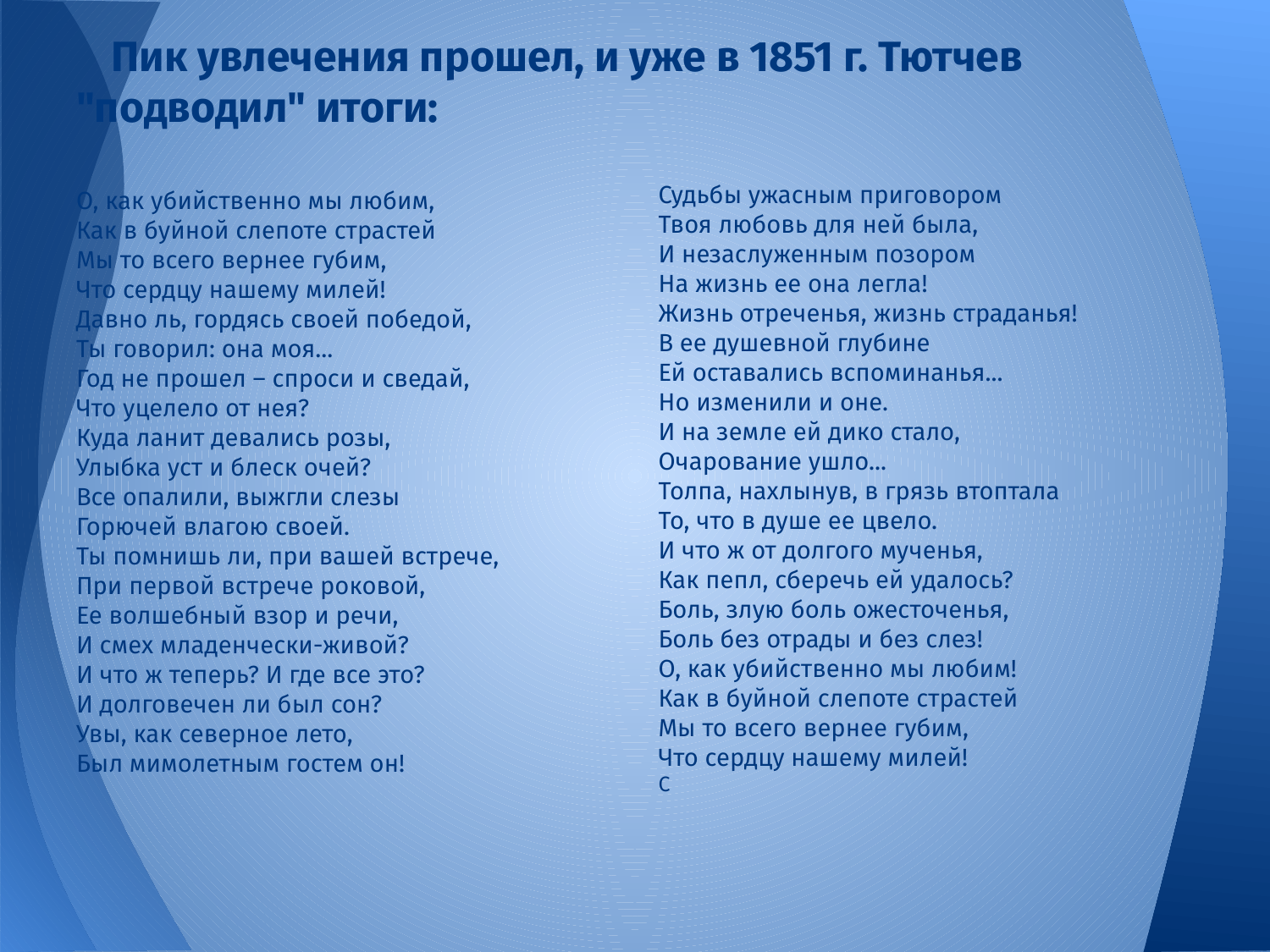

# Пик увлечения прошел, и уже в 1851 г. Тютчев "подводил" итоги:

Судьбы ужасным приговором
Твоя любовь для ней была,
И незаслуженным позором
На жизнь ее она легла!
Жизнь отреченья, жизнь страданья!
В ее душевной глубине
Ей оставались вспоминанья...
Но изменили и оне.
И на земле ей дико стало,
Очарование ушло...
Толпа, нахлынув, в грязь втоптала
То, что в душе ее цвело.
И что ж от долгого мученья,
Как пепл, сберечь ей удалось?
Боль, злую боль ожесточенья,
Боль без отрады и без слез!
О, как убийственно мы любим!
Как в буйной слепоте страстей
Мы то всего вернее губим,
Что сердцу нашему милей!
С
О, как убийственно мы любим,
Как в буйной слепоте страстей
Мы то всего вернее губим,
Что сердцу нашему милей!
Давно ль, гордясь своей победой,
Ты говорил: она моя...
Год не прошел – спроси и сведай,
Что уцелело от нея?
Куда ланит девались розы,
Улыбка уст и блеск очей?
Все опалили, выжгли слезы
Горючей влагою своей.
Ты помнишь ли, при вашей встрече,
При первой встрече роковой,
Ее волшебный взор и речи,
И смех младенчески-живой?
И что ж теперь? И где все это?
И долговечен ли был сон?
Увы, как северное лето,
Был мимолетным гостем он!